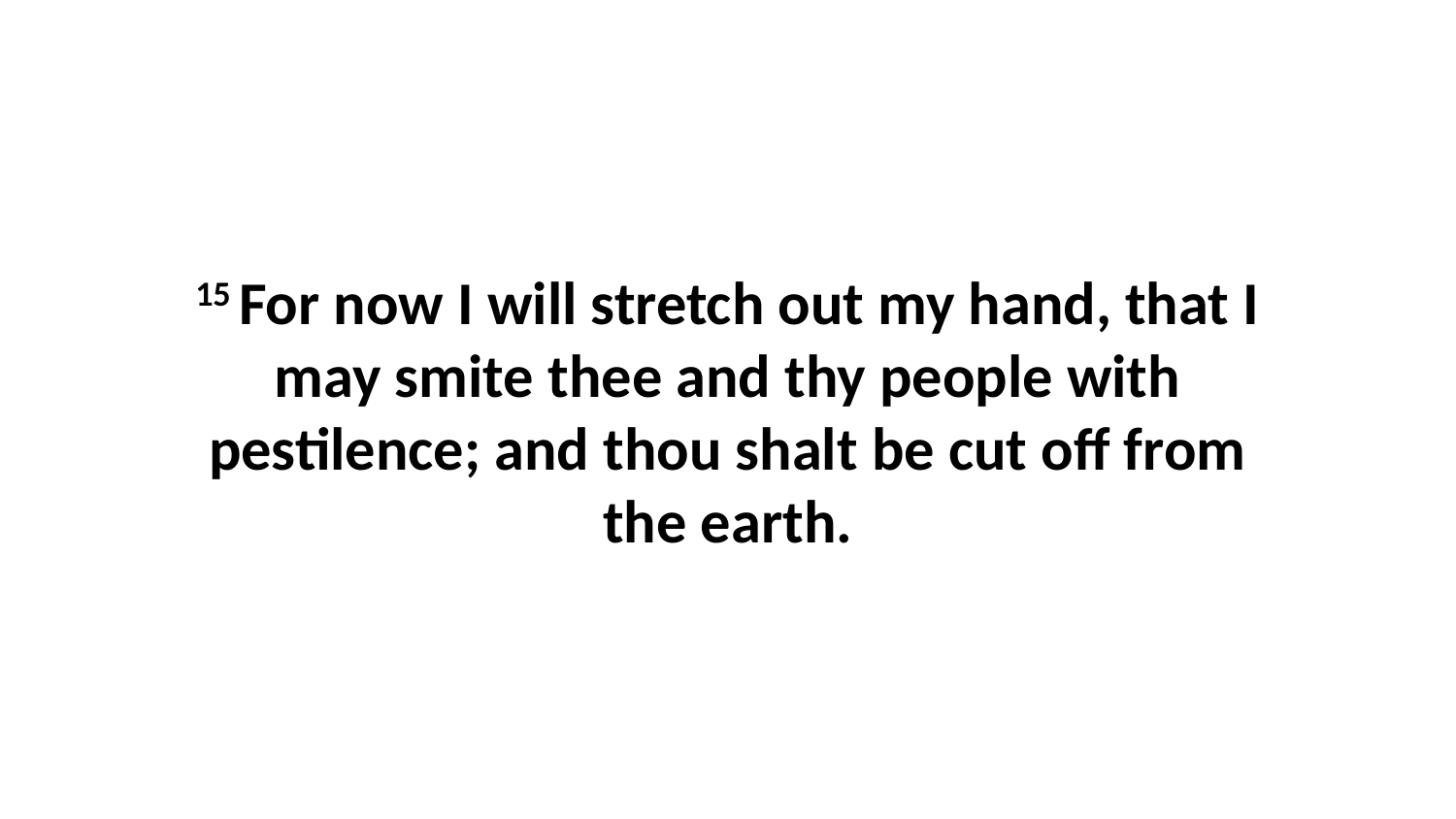

15 For now I will stretch out my hand, that I may smite thee and thy people with pestilence; and thou shalt be cut off from the earth.